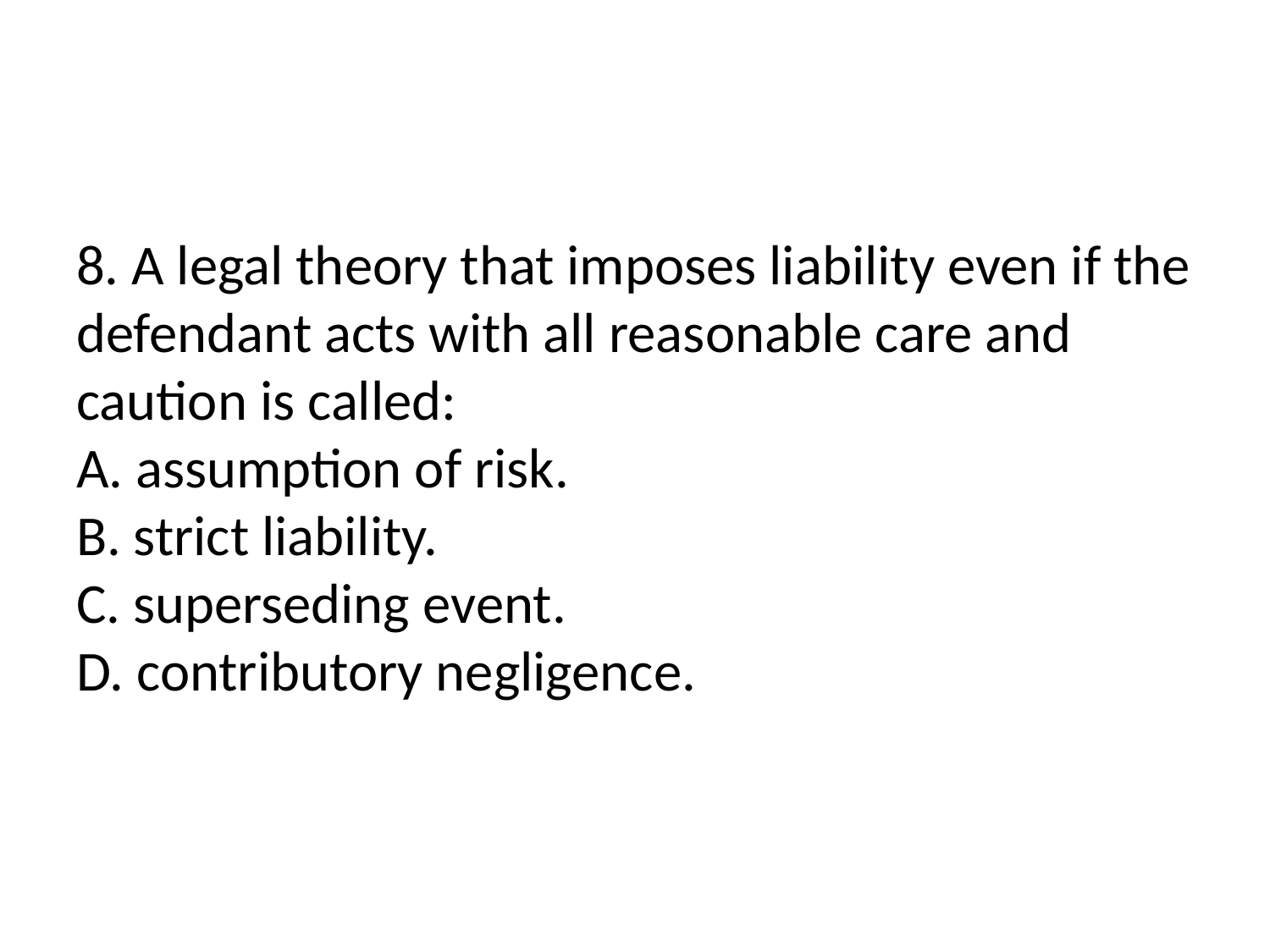

8. A legal theory that imposes liability even if the defendant acts with all reasonable care and caution is called: 
A. assumption of risk.
B. strict liability.
C. superseding event.
D. contributory negligence.